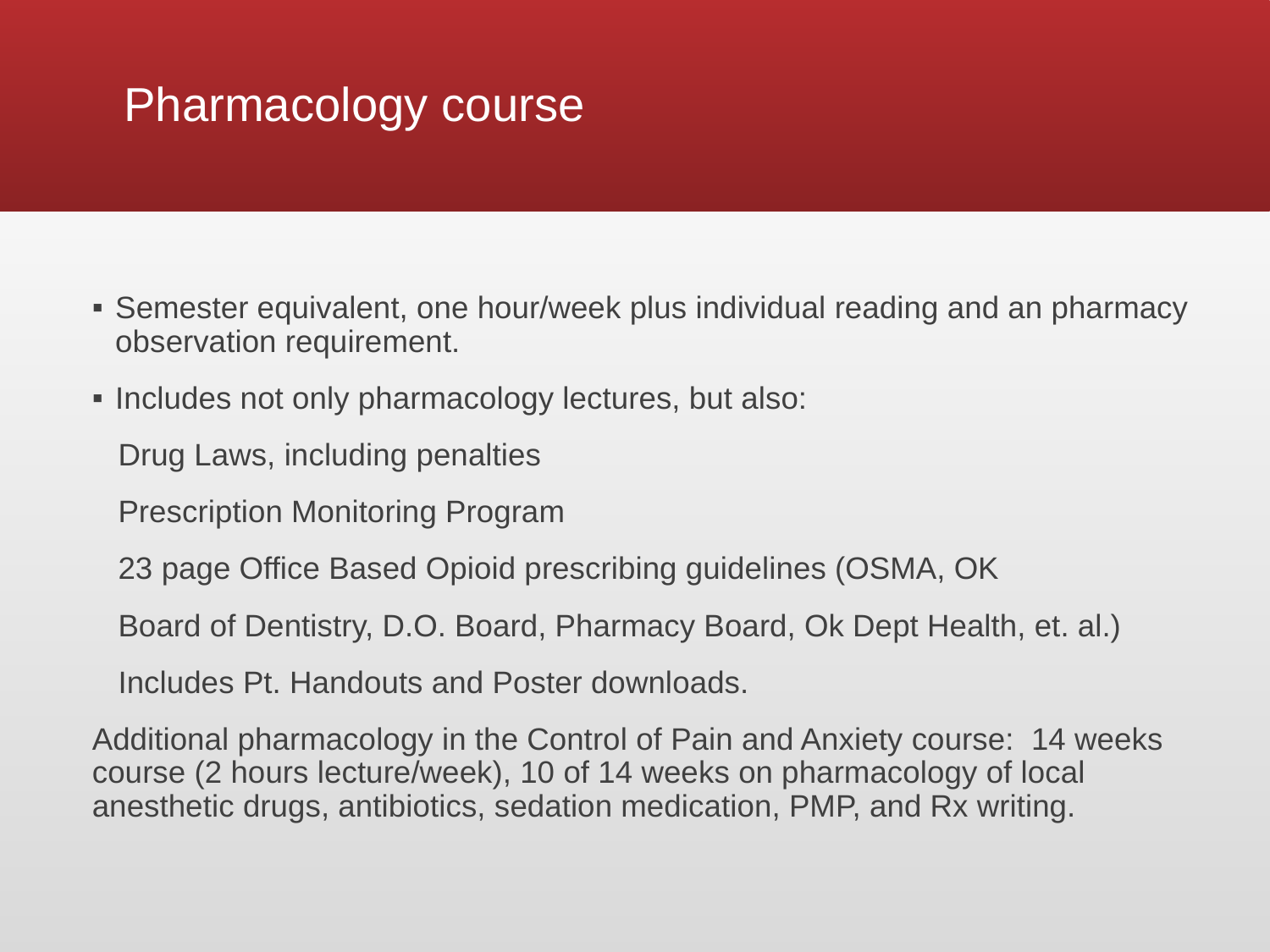

# Pharmacology course
Semester equivalent, one hour/week plus individual reading and an pharmacy observation requirement.
Includes not only pharmacology lectures, but also:
   Drug Laws, including penalties
   Prescription Monitoring Program
   23 page Office Based Opioid prescribing guidelines (OSMA, OK
   Board of Dentistry, D.O. Board, Pharmacy Board, Ok Dept Health, et. al.)
   Includes Pt. Handouts and Poster downloads.
Additional pharmacology in the Control of Pain and Anxiety course:  14 weeks course (2 hours lecture/week), 10 of 14 weeks on pharmacology of local anesthetic drugs, antibiotics, sedation medication, PMP, and Rx writing.